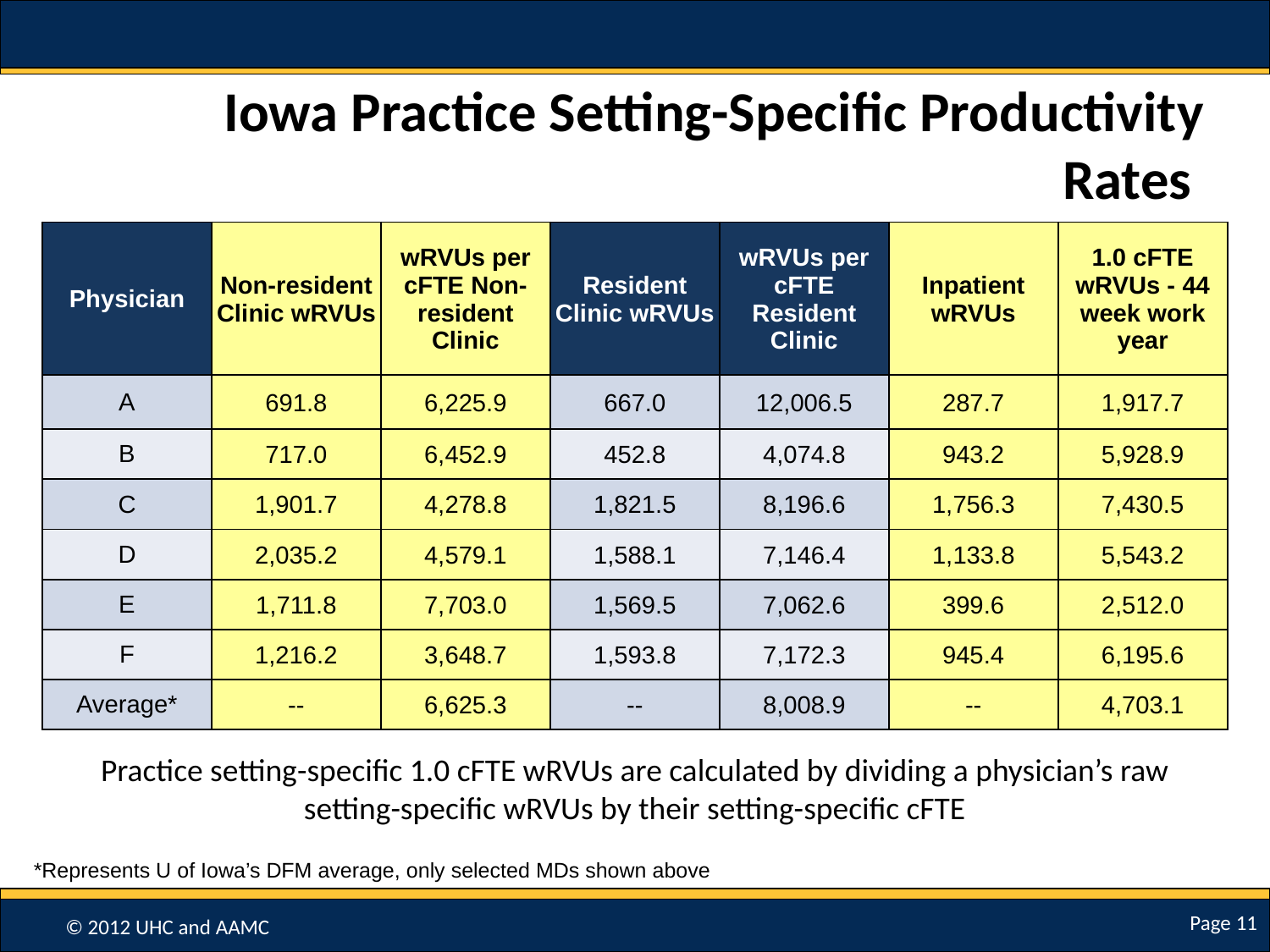

# Iowa Practice Setting-Specific Productivity Rates
| Physician | Non-resident Clinic wRVUs | wRVUs per cFTE Non-resident Clinic | Resident Clinic wRVUs | wRVUs per cFTE Resident Clinic | Inpatient wRVUs | 1.0 cFTE wRVUs - 44 week work year |
| --- | --- | --- | --- | --- | --- | --- |
| A | 691.8 | 6,225.9 | 667.0 | 12,006.5 | 287.7 | 1,917.7 |
| B | 717.0 | 6,452.9 | 452.8 | 4,074.8 | 943.2 | 5,928.9 |
| C | 1,901.7 | 4,278.8 | 1,821.5 | 8,196.6 | 1,756.3 | 7,430.5 |
| D | 2,035.2 | 4,579.1 | 1,588.1 | 7,146.4 | 1,133.8 | 5,543.2 |
| E | 1,711.8 | 7,703.0 | 1,569.5 | 7,062.6 | 399.6 | 2,512.0 |
| F | 1,216.2 | 3,648.7 | 1,593.8 | 7,172.3 | 945.4 | 6,195.6 |
| Average\* | -- | 6,625.3 | -- | 8,008.9 | -- | 4,703.1 |
Practice setting-specific 1.0 cFTE wRVUs are calculated by dividing a physician’s raw setting-specific wRVUs by their setting-specific cFTE
*Represents U of Iowa’s DFM average, only selected MDs shown above